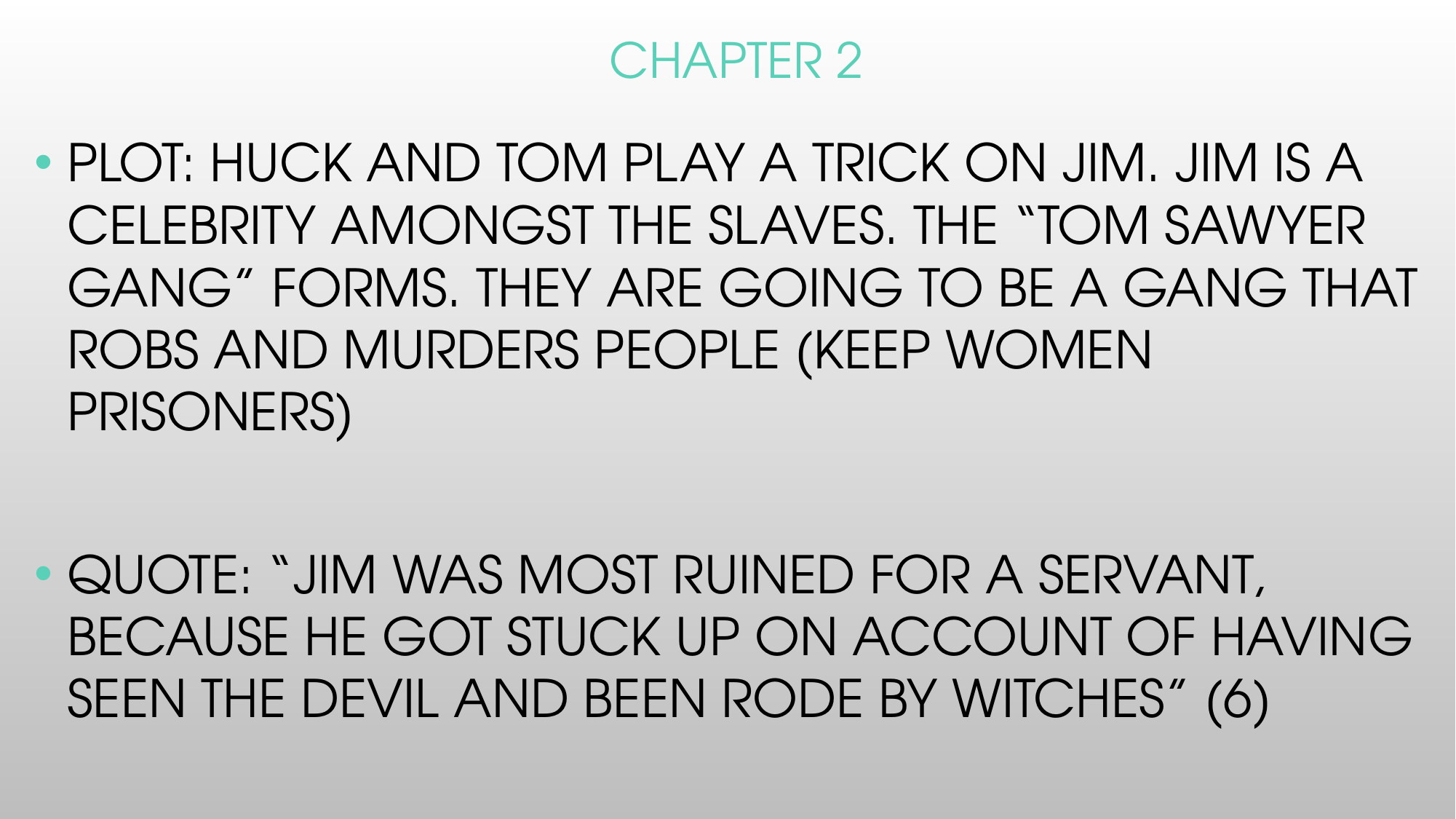

# Chapter 2
Plot: Huck and Tom play a trick on Jim. Jim is a celebrity amongst the slaves. The “Tom Sawyer Gang” forms. They are going to be a gang that robs and murders people (keep women prisoners)

Quote: “Jim was most ruined for a servant, because he got stuck up on account of having seen the devil and been rode by witches” (6)